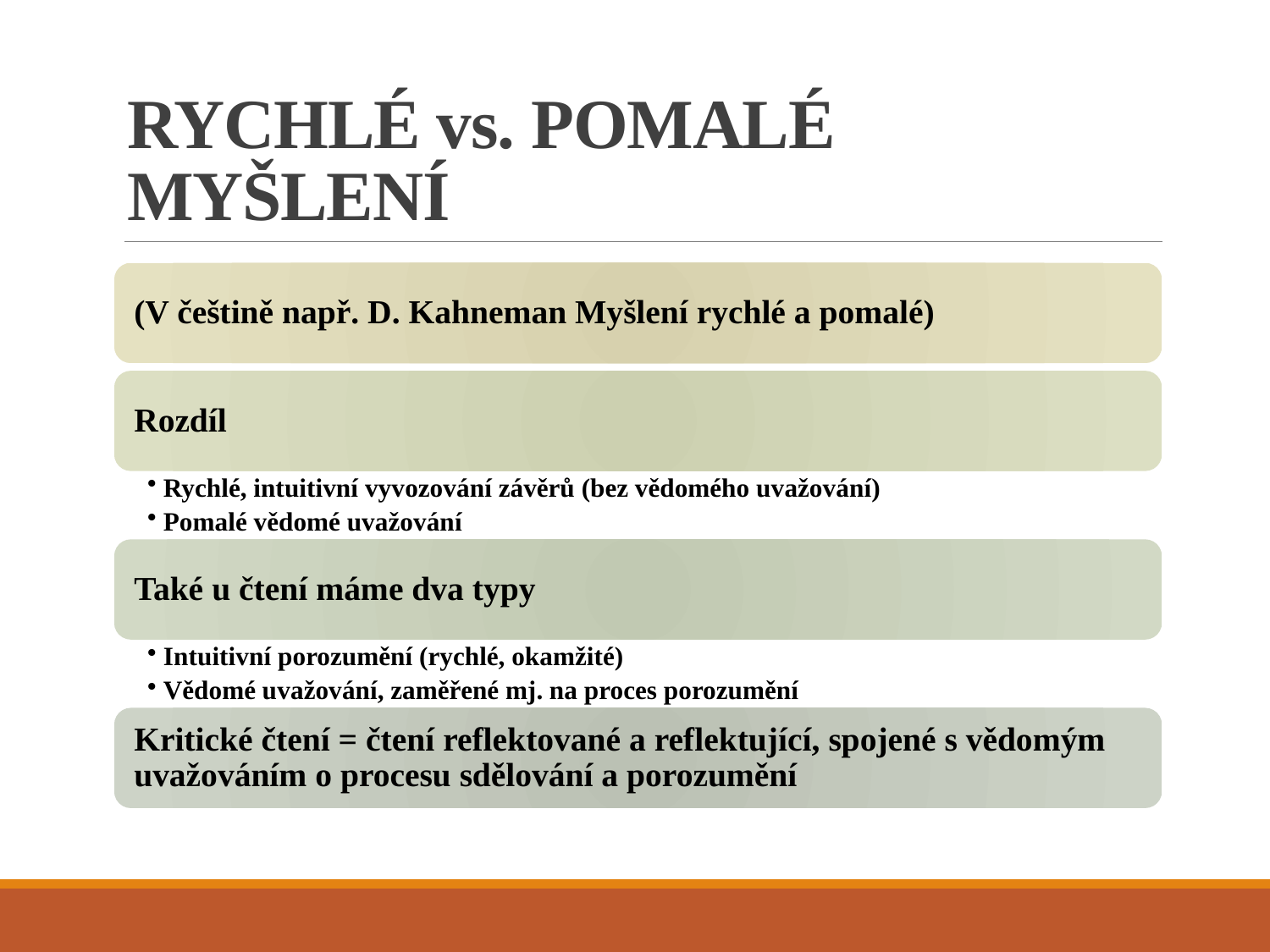

# RYCHLÉ vs. POMALÉ MYŠLENÍ
(V češtině např. D. Kahneman Myšlení rychlé a pomalé)
Rozdíl
Rychlé, intuitivní vyvozování závěrů (bez vědomého uvažování)
Pomalé vědomé uvažování
Také u čtení máme dva typy
Intuitivní porozumění (rychlé, okamžité)
Vědomé uvažování, zaměřené mj. na proces porozumění
Kritické čtení = čtení reflektované a reflektující, spojené s vědomým uvažováním o procesu sdělování a porozumění